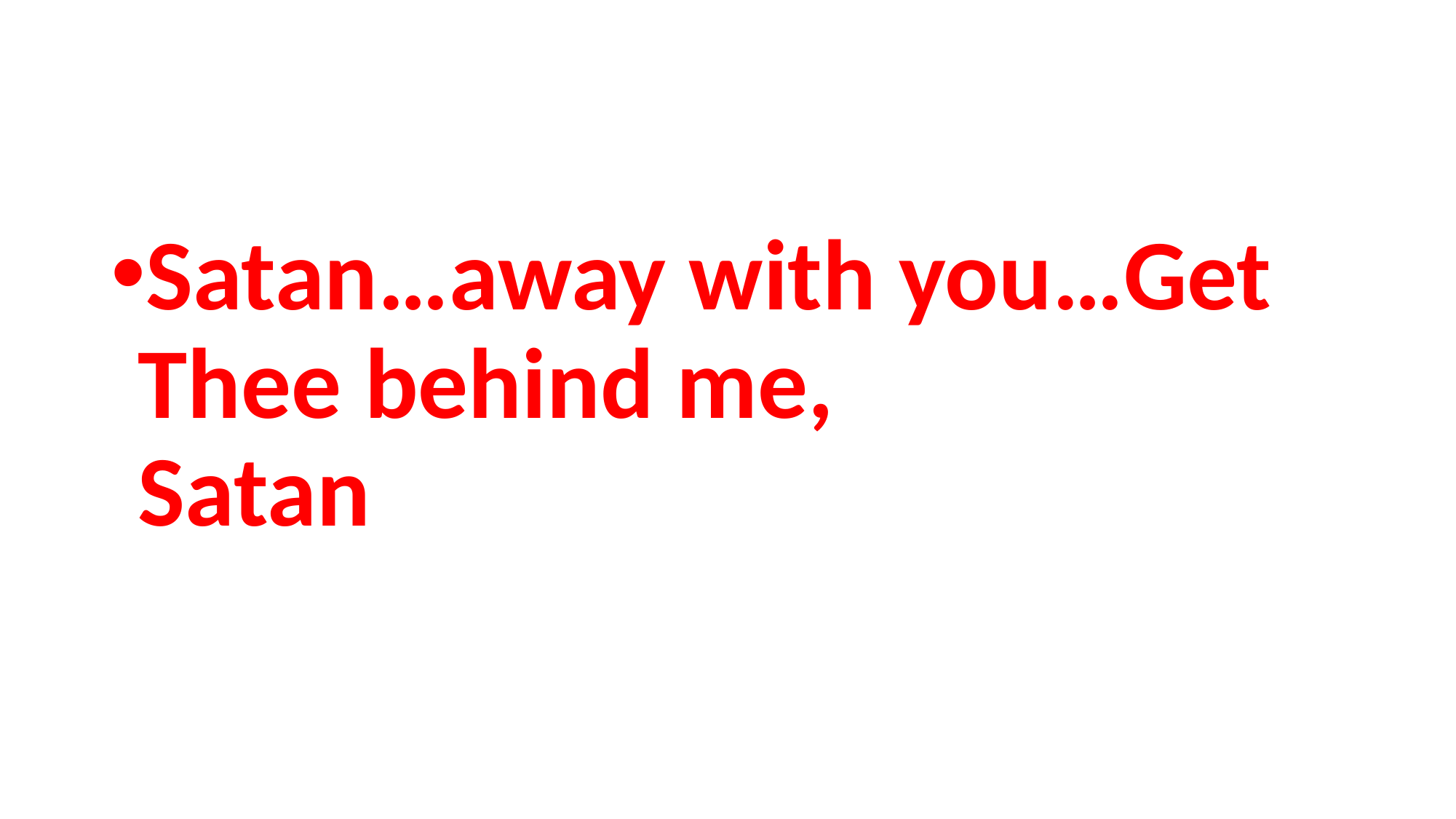

Satan…away with you…Get Thee behind me,
Satan